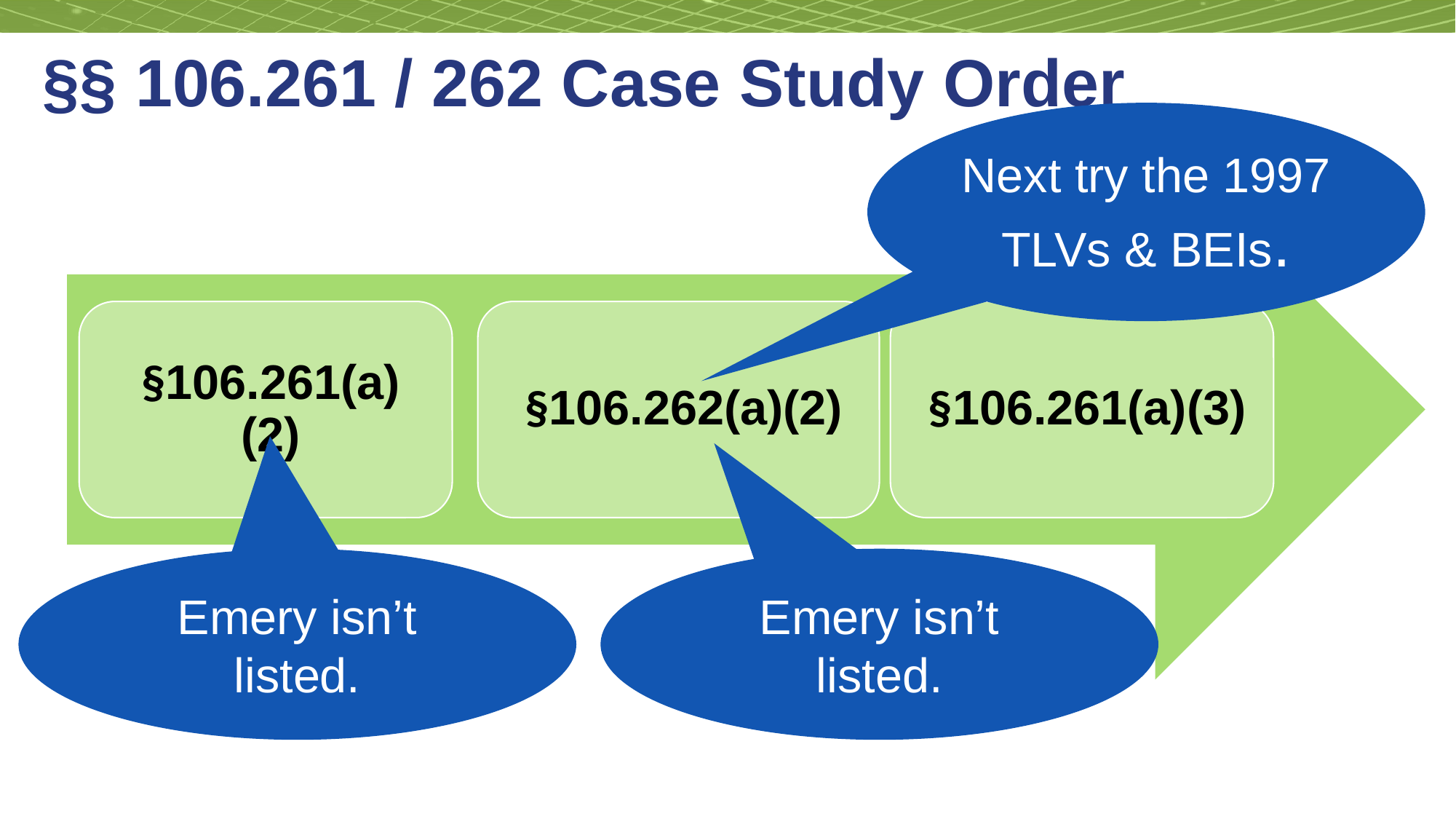

# §§ 106.261 / 262 Case Study Order (A)
Next try the 1997
TLVs & BEIs.
§106.261(a)(2)
§106.262(a)(2)
§106.261(a)(3)
Emery isn’t listed.
Emery isn’t listed.